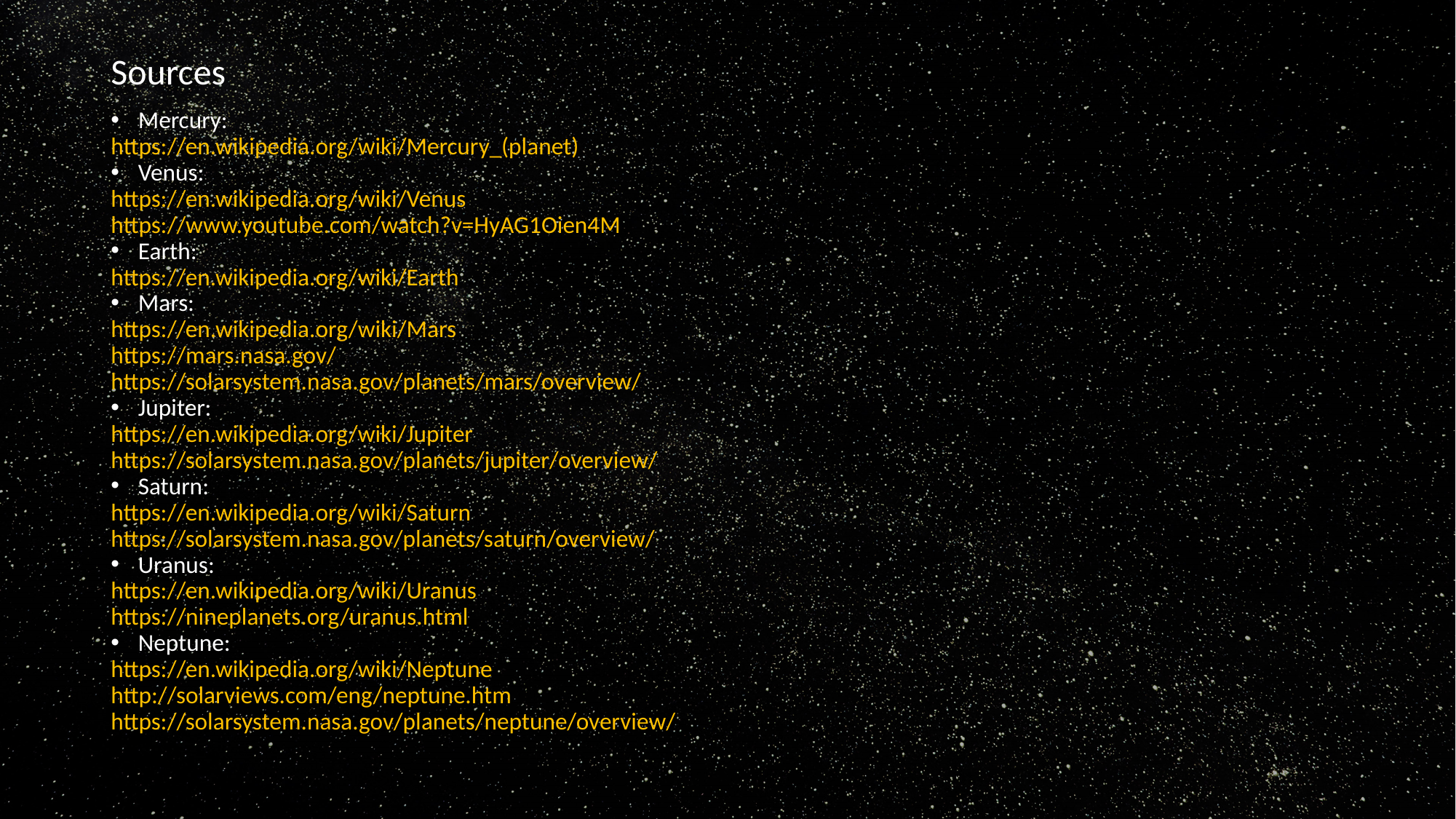

# Sources
Mercury:
https://en.wikipedia.org/wiki/Mercury_(planet)
Venus:
https://en.wikipedia.org/wiki/Venus
https://www.youtube.com/watch?v=HyAG1Oien4M
Earth:
https://en.wikipedia.org/wiki/Earth
Mars:
https://en.wikipedia.org/wiki/Mars
https://mars.nasa.gov/
https://solarsystem.nasa.gov/planets/mars/overview/
Jupiter:
https://en.wikipedia.org/wiki/Jupiter
https://solarsystem.nasa.gov/planets/jupiter/overview/
Saturn:
https://en.wikipedia.org/wiki/Saturn
https://solarsystem.nasa.gov/planets/saturn/overview/
Uranus:
https://en.wikipedia.org/wiki/Uranus
https://nineplanets.org/uranus.html
Neptune:
https://en.wikipedia.org/wiki/Neptune
http://solarviews.com/eng/neptune.htm
https://solarsystem.nasa.gov/planets/neptune/overview/